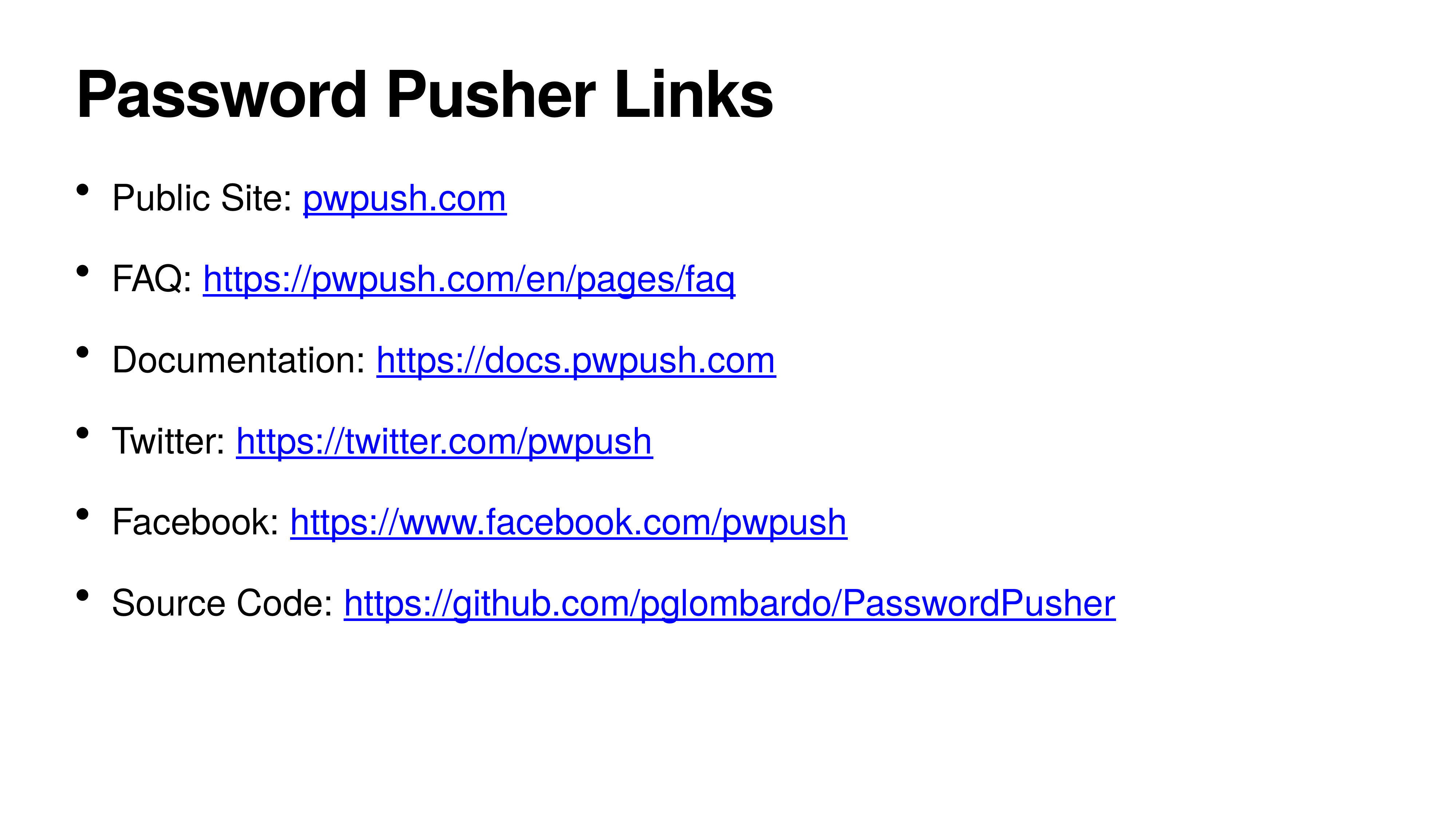

# Password Pusher Links
Public Site: pwpush.com
FAQ: https://pwpush.com/en/pages/faq
Documentation: https://docs.pwpush.com
Twitter: https://twitter.com/pwpush
Facebook: https://www.facebook.com/pwpush
Source Code: https://github.com/pglombardo/PasswordPusher